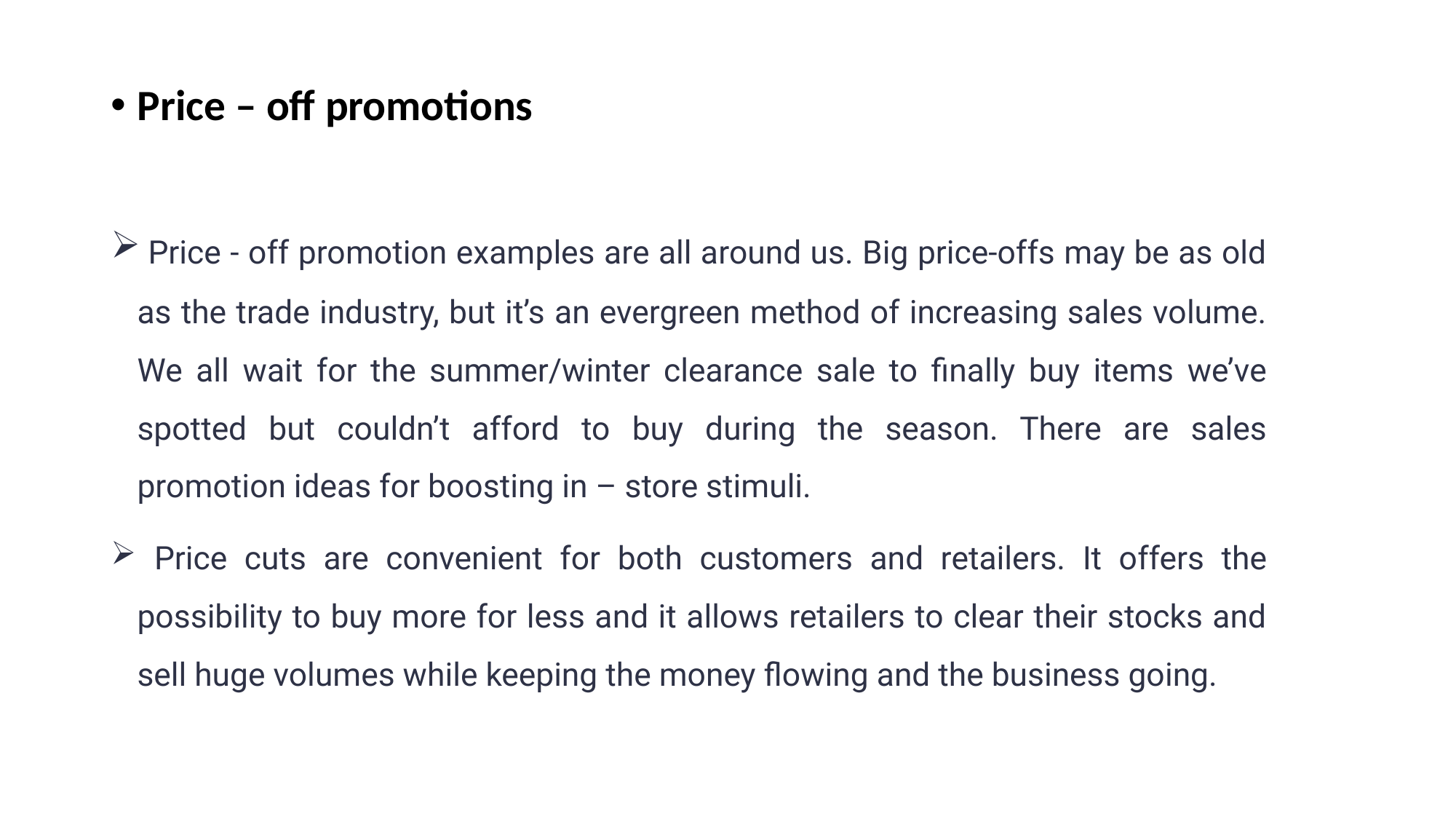

Price – off promotions

 Price - off promotion examples are all around us. Big price-offs may be as old as the trade industry, but it’s an evergreen method of increasing sales volume. We all wait for the summer/winter clearance sale to finally buy items we’ve spotted but couldn’t afford to buy during the season. There are sales promotion ideas for boosting in – store stimuli.
 Price cuts are convenient for both customers and retailers. It offers the possibility to buy more for less and it allows retailers to clear their stocks and sell huge volumes while keeping the money flowing and the business going.